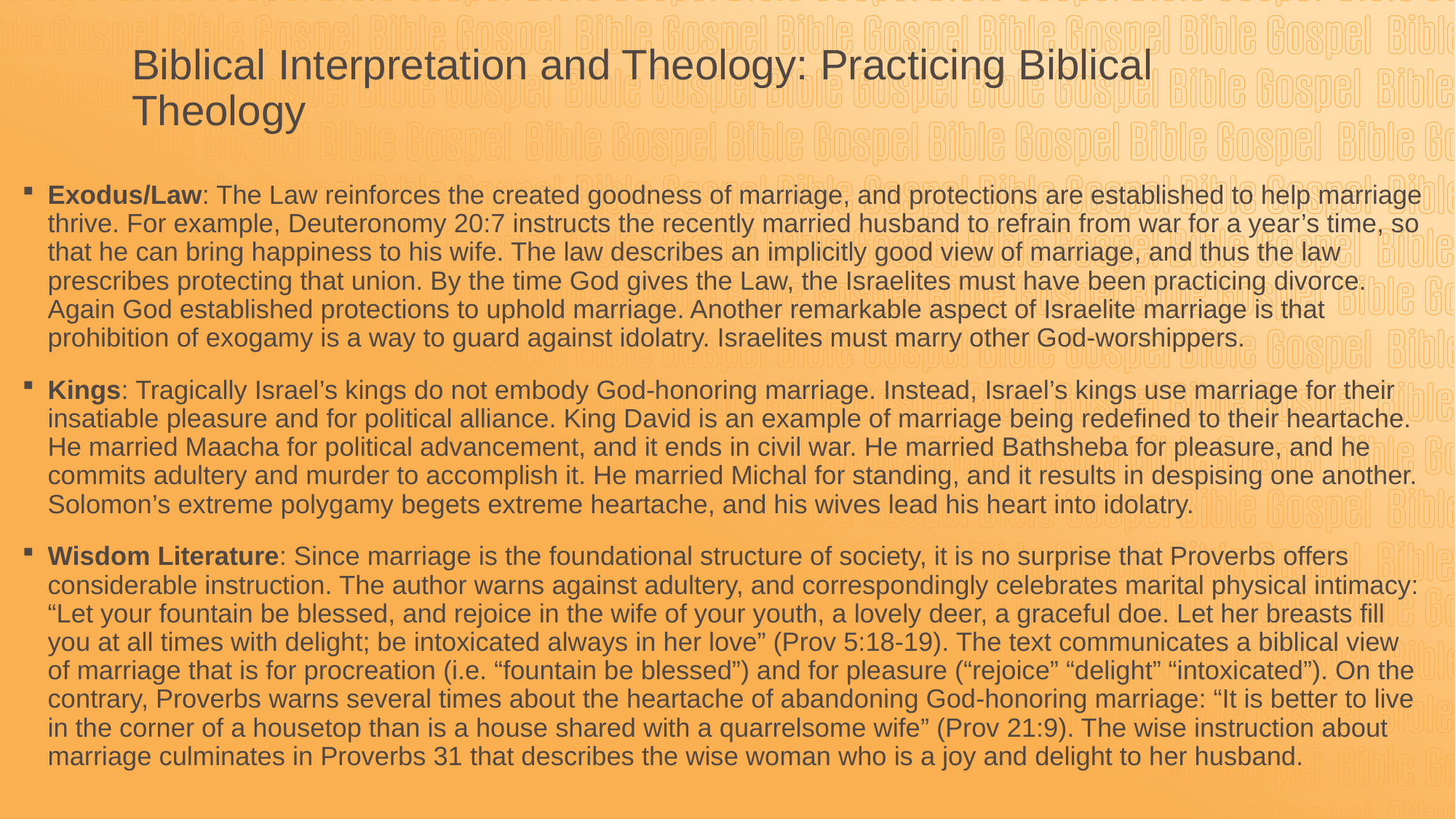

# Biblical Interpretation and Theology: Practicing Biblical Theology
Exodus/Law: The Law reinforces the created goodness of marriage, and protections are established to help marriage thrive. For example, Deuteronomy 20:7 instructs the recently married husband to refrain from war for a year’s time, so that he can bring happiness to his wife. The law describes an implicitly good view of marriage, and thus the law prescribes protecting that union. By the time God gives the Law, the Israelites must have been practicing divorce. Again God established protections to uphold marriage. Another remarkable aspect of Israelite marriage is that prohibition of exogamy is a way to guard against idolatry. Israelites must marry other God-worshippers.
Kings: Tragically Israel’s kings do not embody God-honoring marriage. Instead, Israel’s kings use marriage for their insatiable pleasure and for political alliance. King David is an example of marriage being redefined to their heartache. He married Maacha for political advancement, and it ends in civil war. He married Bathsheba for pleasure, and he commits adultery and murder to accomplish it. He married Michal for standing, and it results in despising one another. Solomon’s extreme polygamy begets extreme heartache, and his wives lead his heart into idolatry.
Wisdom Literature: Since marriage is the foundational structure of society, it is no surprise that Proverbs offers considerable instruction. The author warns against adultery, and correspondingly celebrates marital physical intimacy: “Let your fountain be blessed, and rejoice in the wife of your youth, a lovely deer, a graceful doe. Let her breasts fill you at all times with delight; be intoxicated always in her love” (Prov 5:18-19). The text communicates a biblical view of marriage that is for procreation (i.e. “fountain be blessed”) and for pleasure (“rejoice” “delight” “intoxicated”). On the contrary, Proverbs warns several times about the heartache of abandoning God-honoring marriage: “It is better to live in the corner of a housetop than is a house shared with a quarrelsome wife” (Prov 21:9). The wise instruction about marriage culminates in Proverbs 31 that describes the wise woman who is a joy and delight to her husband.